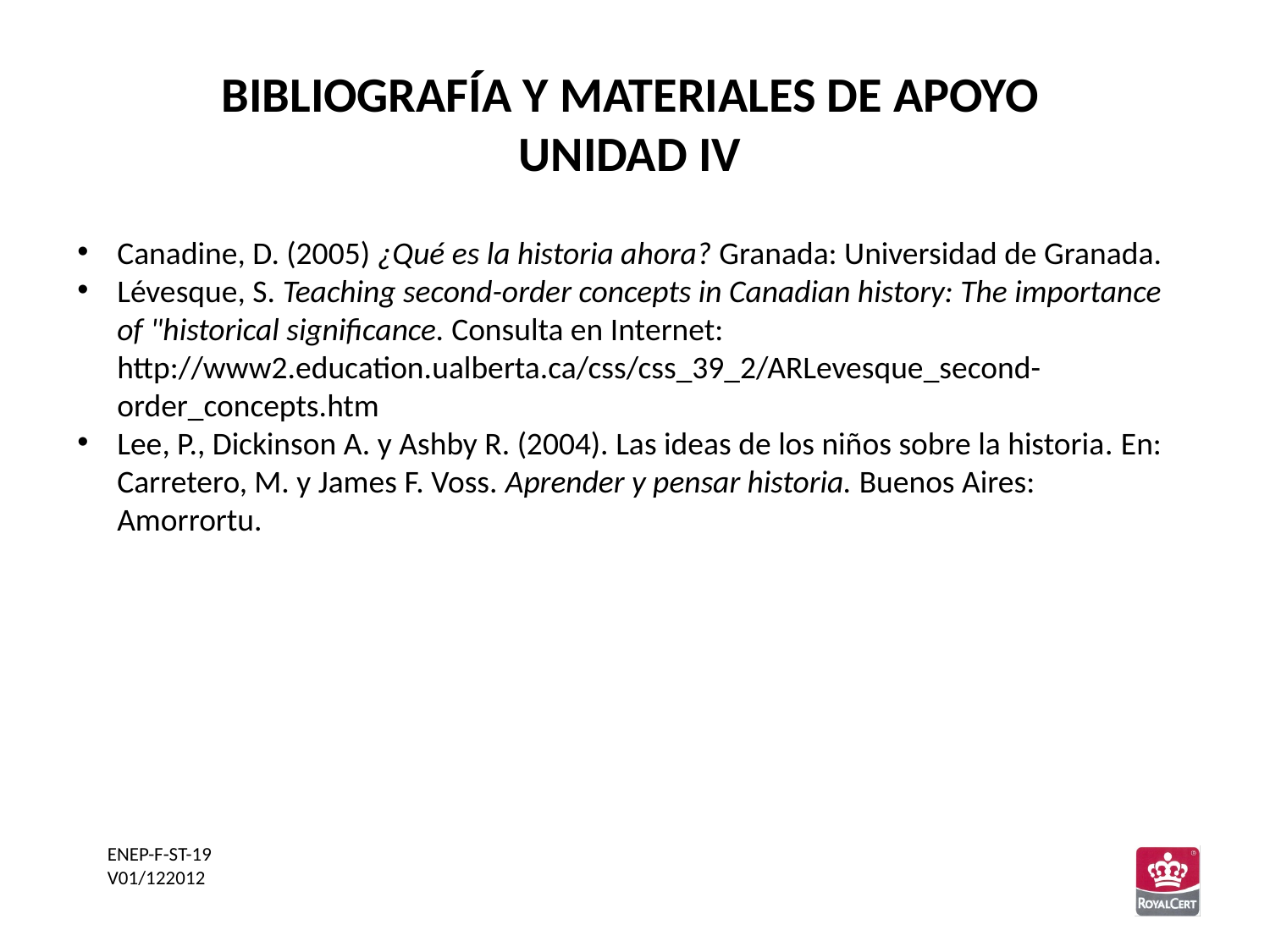

BIBLIOGRAFÍA Y MATERIALES DE APOYO
UNIDAD IV
Canadine, D. (2005) ¿Qué es la historia ahora? Granada: Universidad de Granada.
Lévesque, S. Teaching second-order concepts in Canadian history: The importance of "historical significance. Consulta en Internet: http://www2.education.ualberta.ca/css/css_39_2/ARLevesque_second-order_concepts.htm
Lee, P., Dickinson A. y Ashby R. (2004). Las ideas de los niños sobre la historia. En: Carretero, M. y James F. Voss. Aprender y pensar historia. Buenos Aires: Amorrortu.